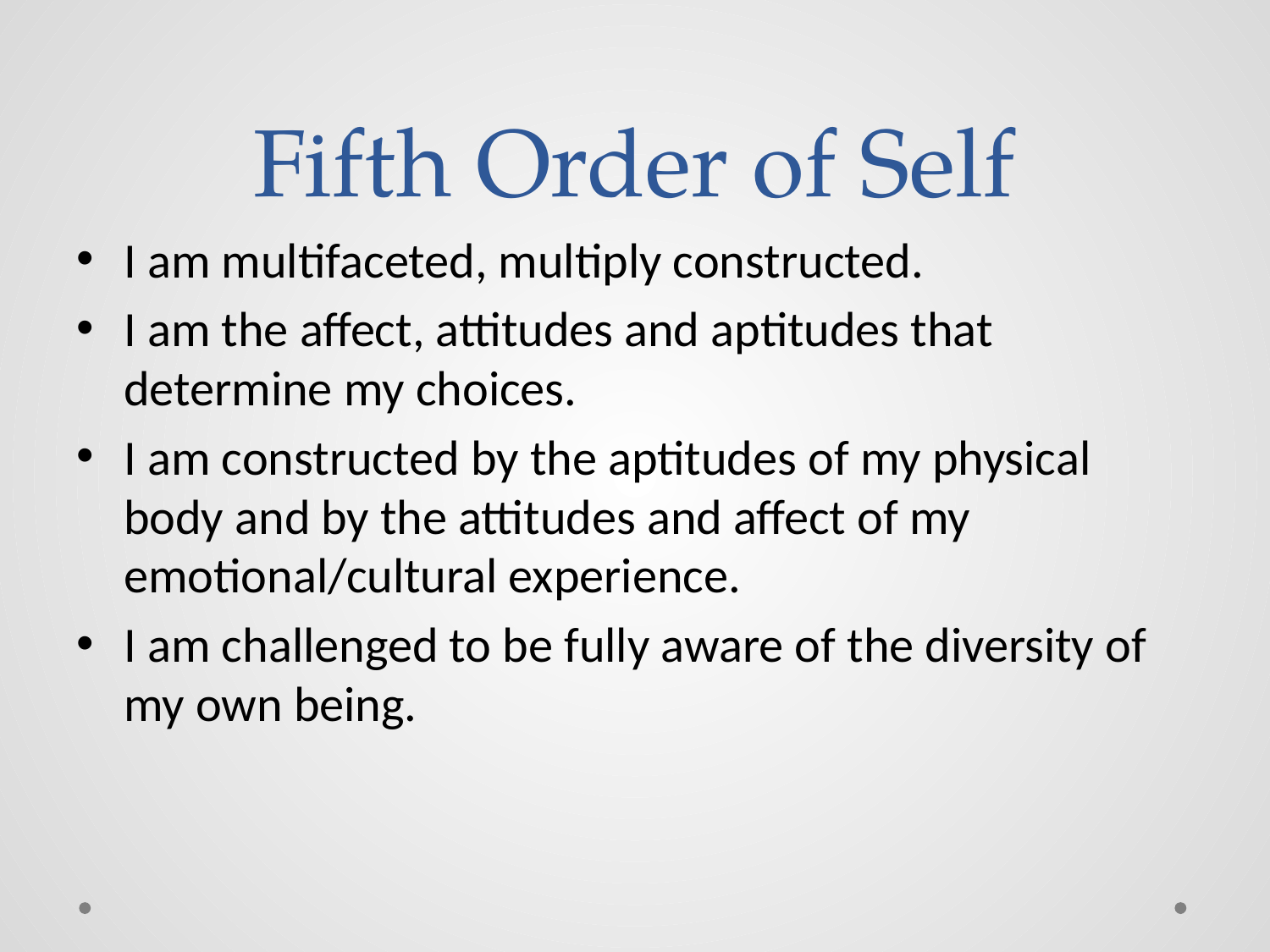

# Fifth Order of Self
I am multifaceted, multiply constructed.
I am the affect, attitudes and aptitudes that determine my choices.
I am constructed by the aptitudes of my physical body and by the attitudes and affect of my emotional/cultural experience.
I am challenged to be fully aware of the diversity of my own being.